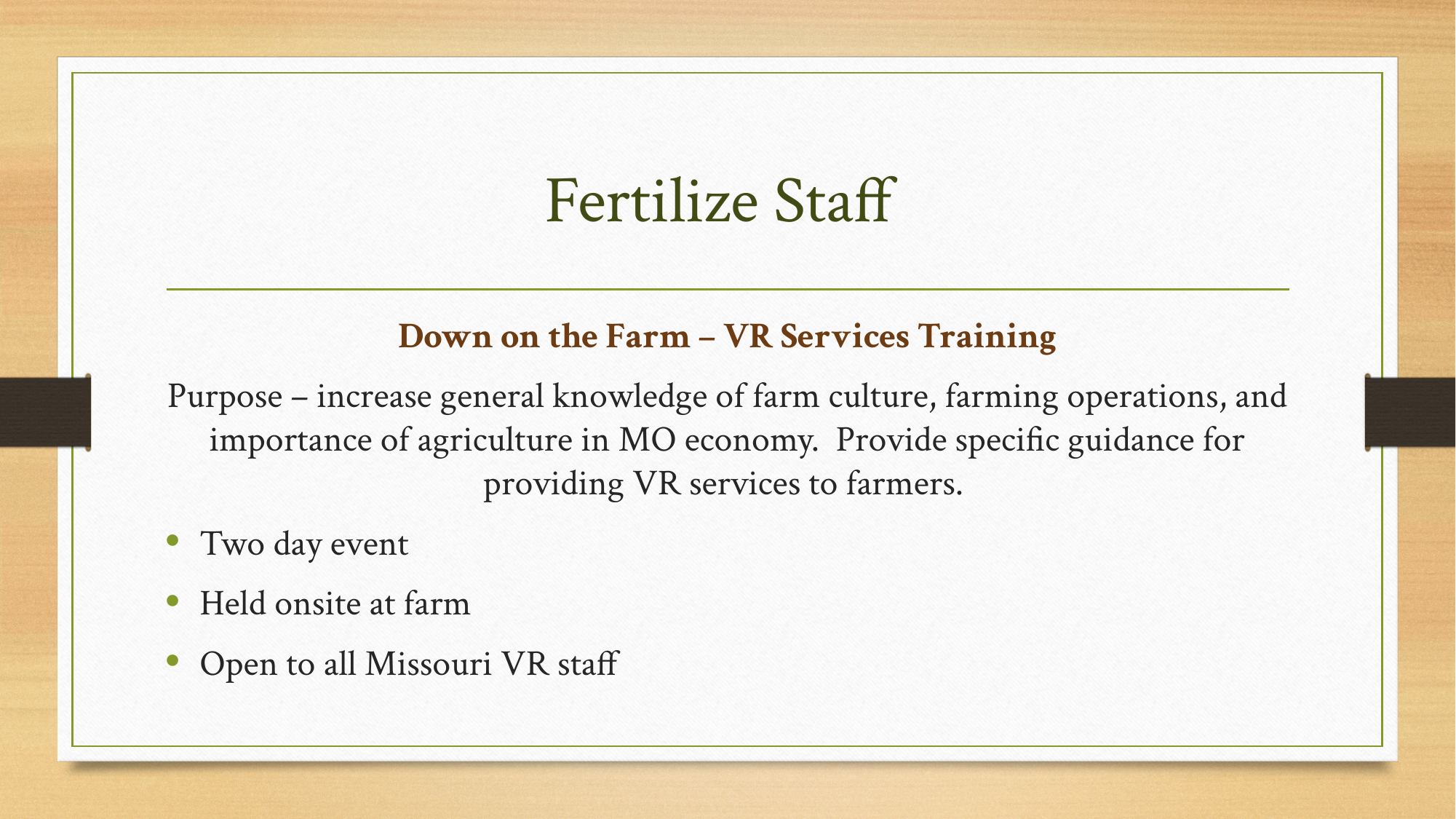

# Fertilize Staff
Down on the Farm – VR Services Training
Purpose – increase general knowledge of farm culture, farming operations, and importance of agriculture in MO economy.  Provide specific guidance for providing VR services to farmers.
Two day event
Held onsite at farm
Open to all Missouri VR staff